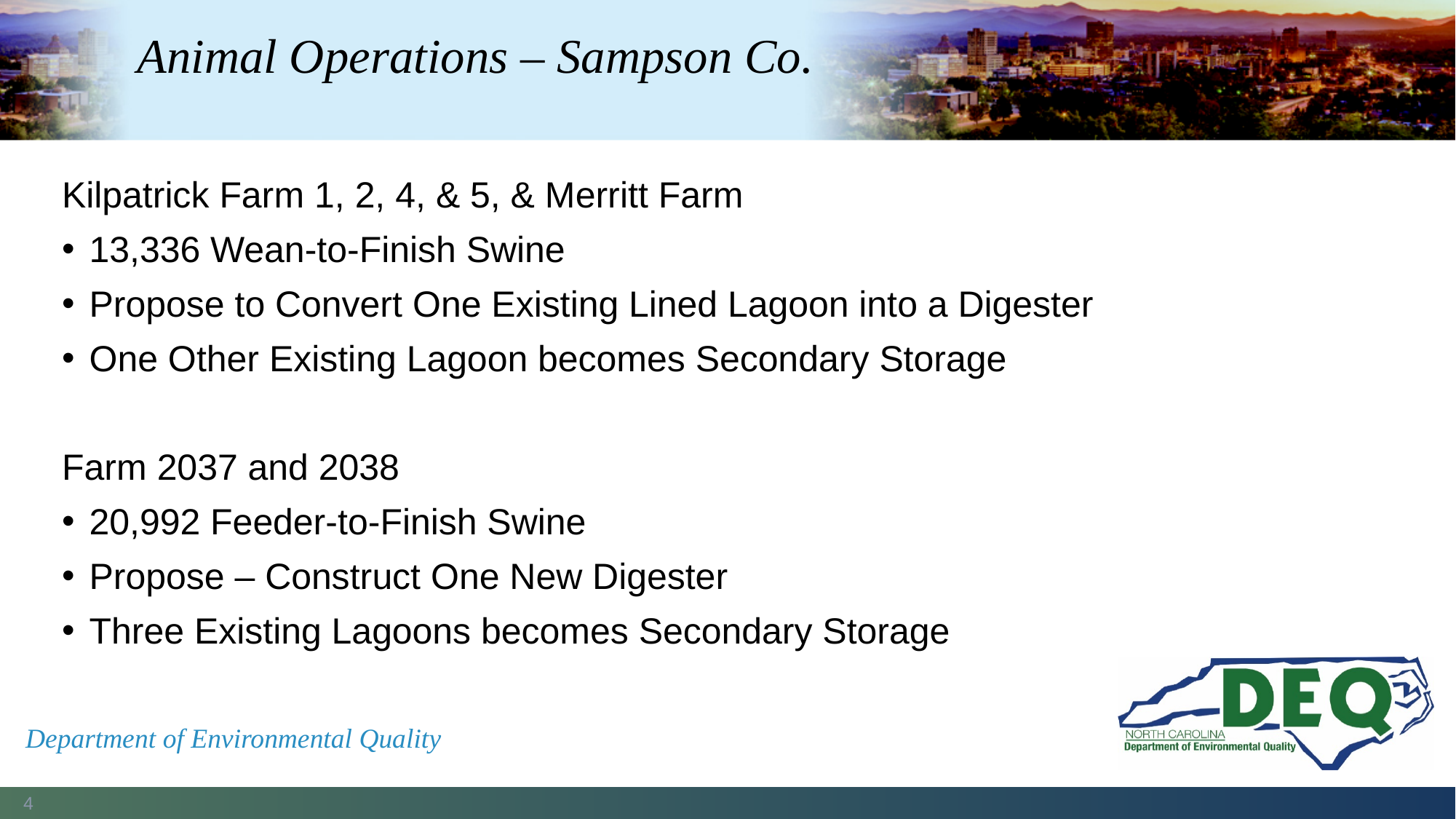

# Animal Operations – Sampson Co.
Kilpatrick Farm 1, 2, 4, & 5, & Merritt Farm
13,336 Wean-to-Finish Swine
Propose to Convert One Existing Lined Lagoon into a Digester
One Other Existing Lagoon becomes Secondary Storage

Farm 2037 and 2038
20,992 Feeder-to-Finish Swine
Propose – Construct One New Digester
Three Existing Lagoons becomes Secondary Storage

Department of Environmental Quality
4